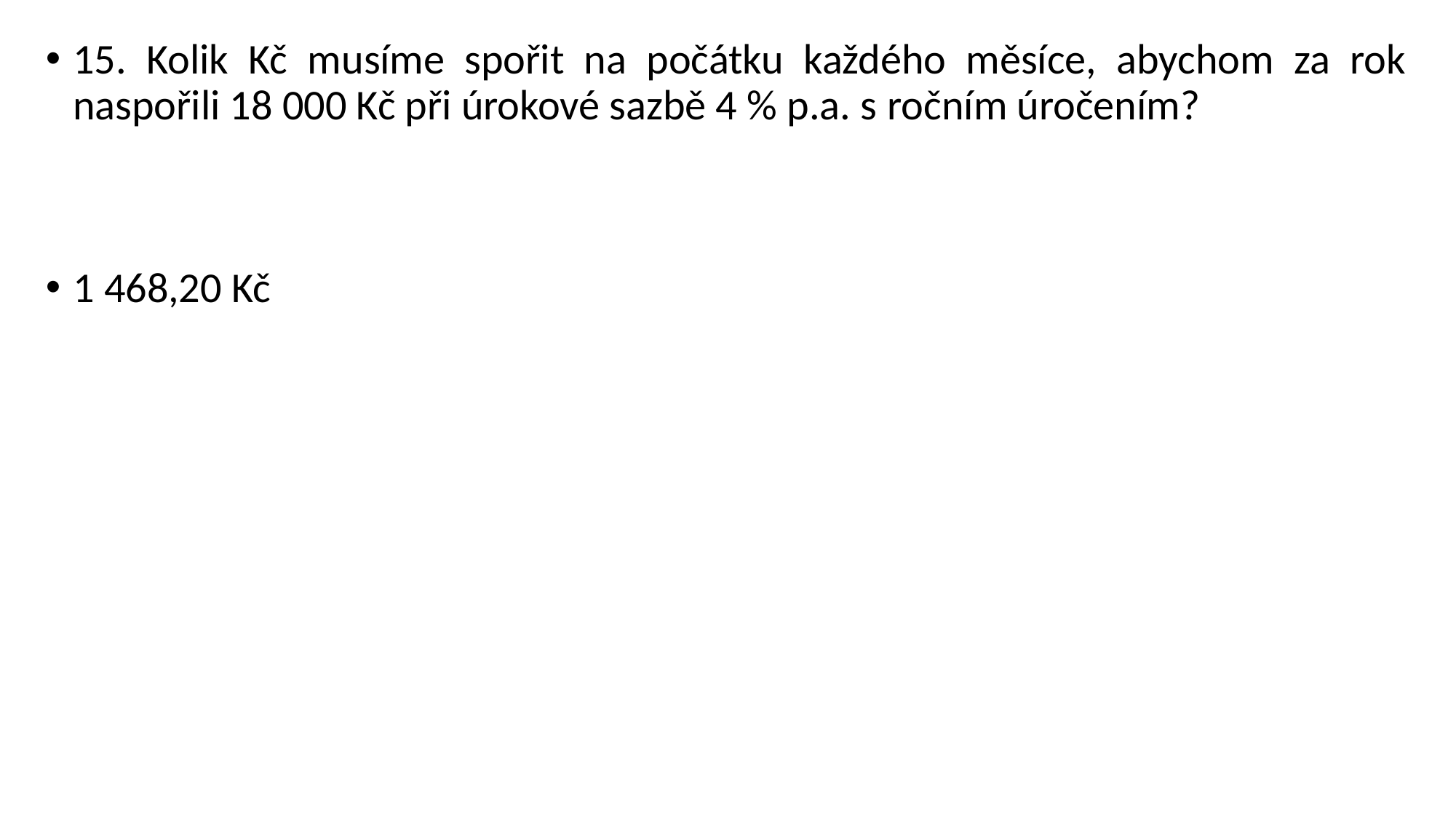

15. Kolik Kč musíme spořit na počátku každého měsíce, abychom za rok naspořili 18 000 Kč při úrokové sazbě 4 % p.a. s ročním úročením?

1 468,20 Kč